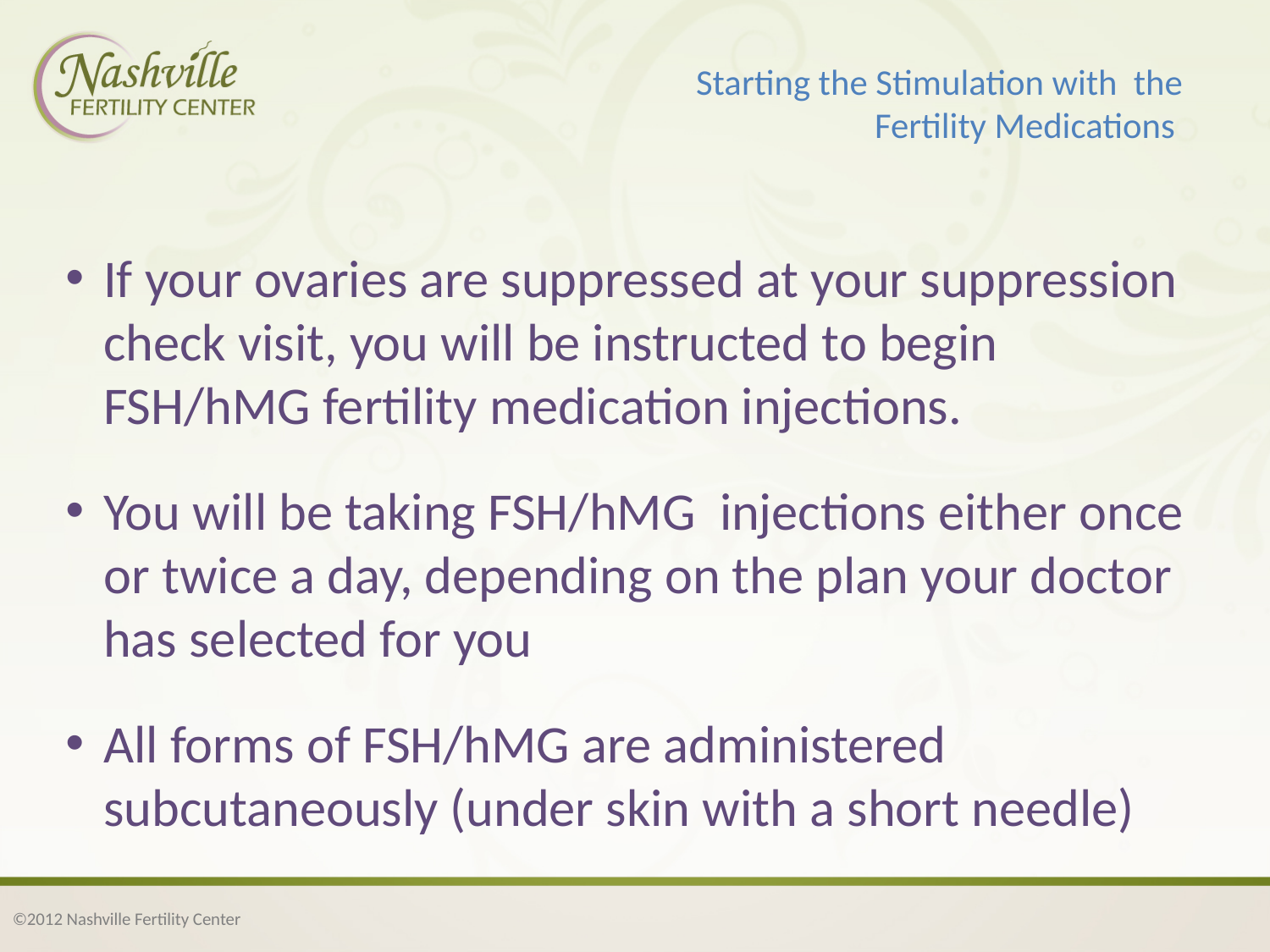

# Starting the Stimulation with  the Fertility Medications
If your ovaries are suppressed at your suppression check visit, you will be instructed to begin FSH/hMG fertility medication injections.
You will be taking FSH/hMG  injections either once or twice a day, depending on the plan your doctor has selected for you
All forms of FSH/hMG are administered subcutaneously (under skin with a short needle)